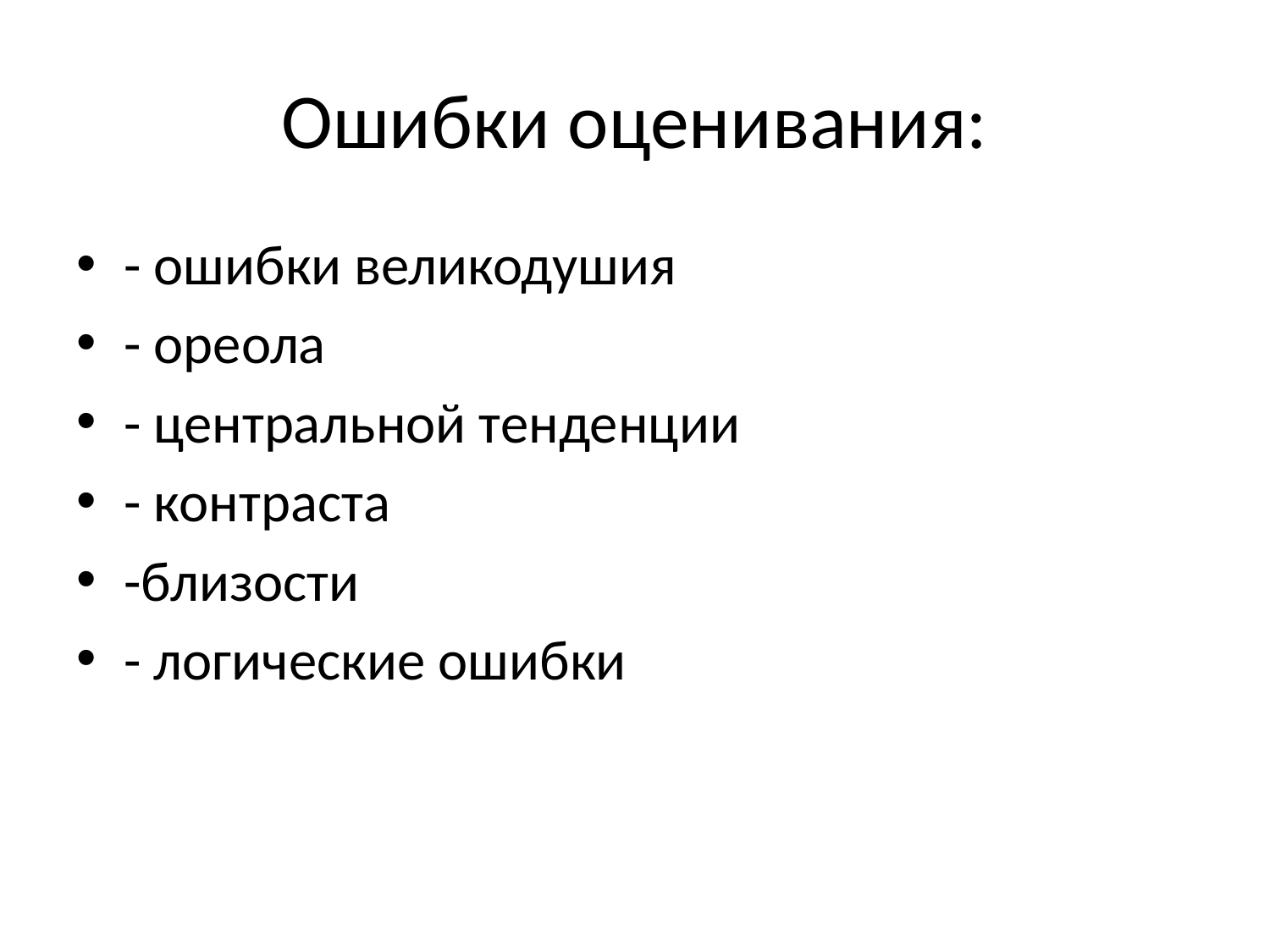

# Ошибки оценивания:
- ошибки великодушия
- ореола
- центральной тенденции
- контраста
-близости
- логические ошибки